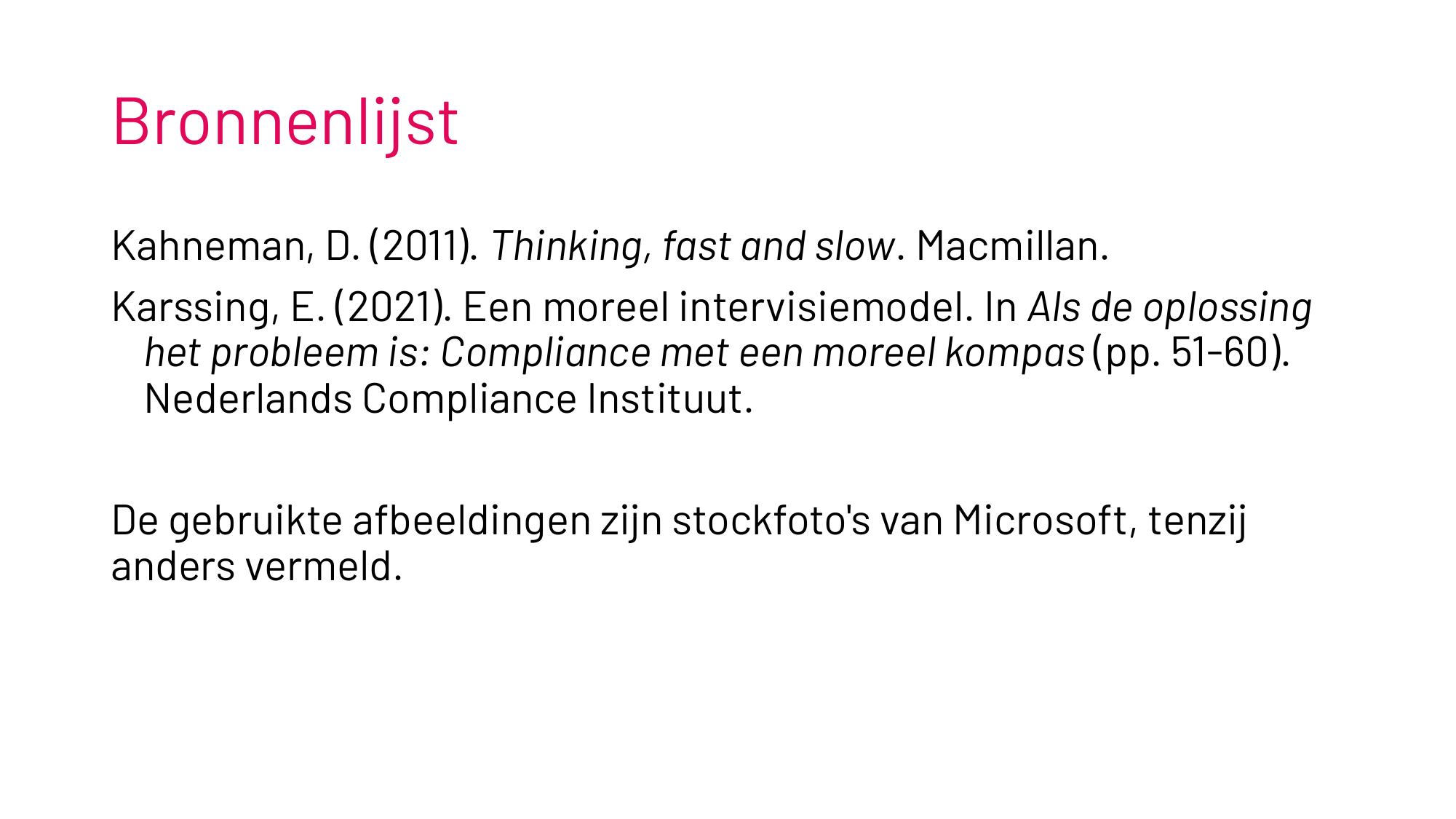

# Bronnenlijst
Kahneman, D. (2011). Thinking, fast and slow. Macmillan.
Karssing, E. (2021). Een moreel intervisiemodel. In Als de oplossing het probleem is: Compliance met een moreel kompas (pp. 51-60). Nederlands Compliance Instituut.

De gebruikte afbeeldingen zijn stockfoto's van Microsoft, tenzij anders vermeld.